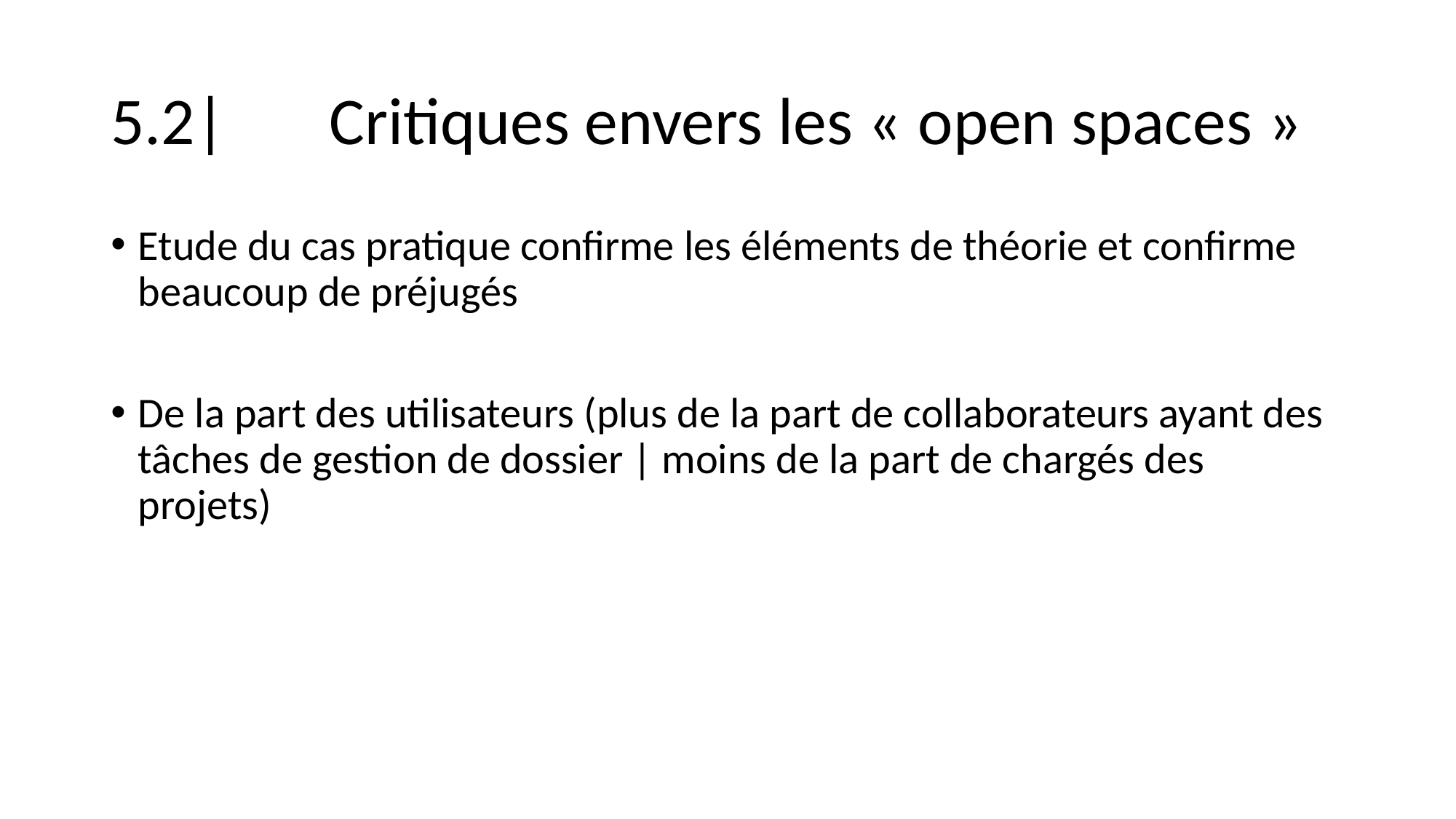

# 5.2|	Critiques envers les « open spaces »
Etude du cas pratique confirme les éléments de théorie et confirme beaucoup de préjugés

De la part des utilisateurs (plus de la part de collaborateurs ayant des tâches de gestion de dossier | moins de la part de chargés des projets)